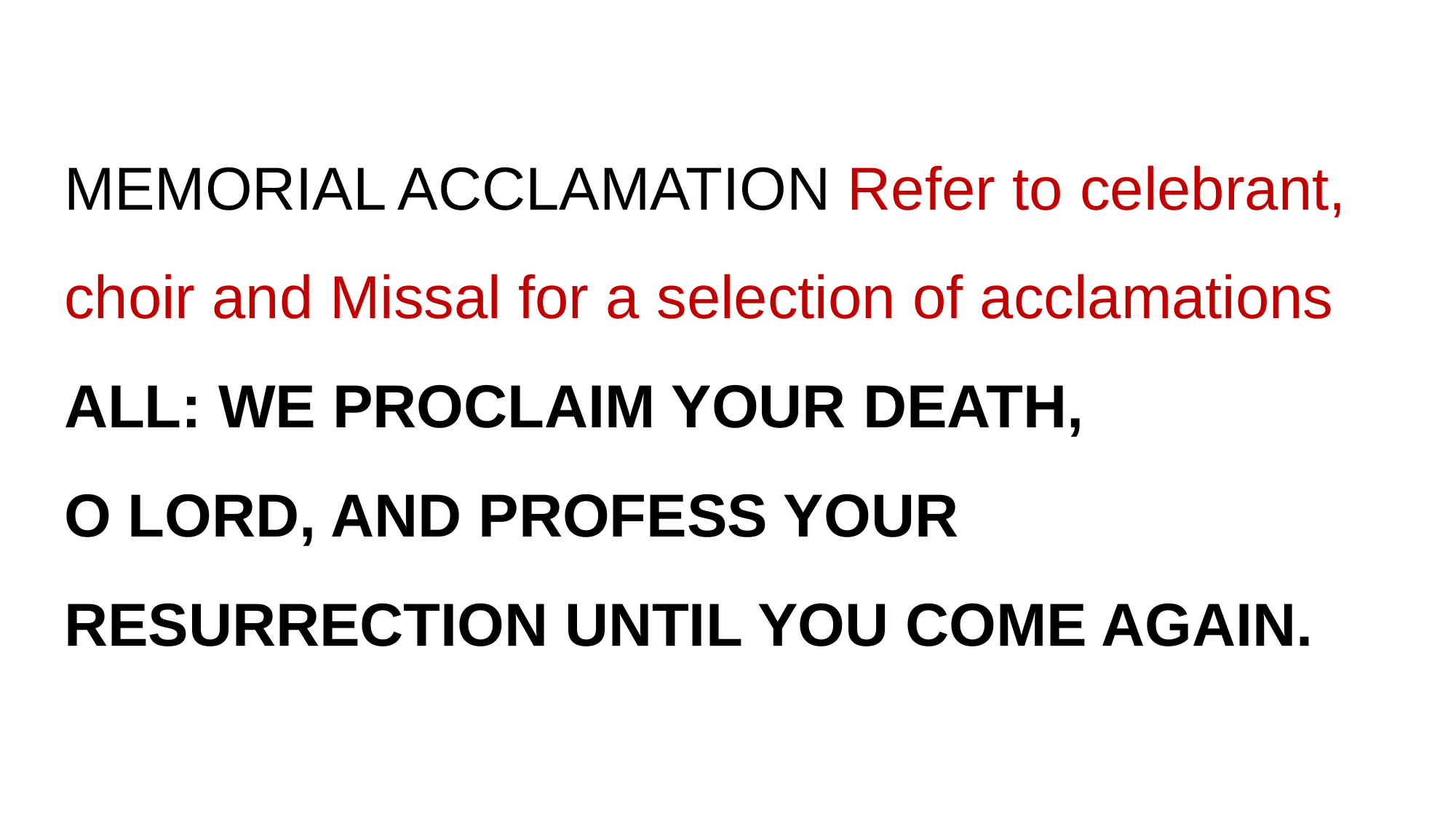

MEMORIAL ACCLAMATION Refer to celebrant, choir and Missal for a selection of acclamations
ALL: WE PROCLAIM YOUR DEATH,
O LORD, AND PROFESS YOUR
RESURRECTION UNTIL YOU COME AGAIN.